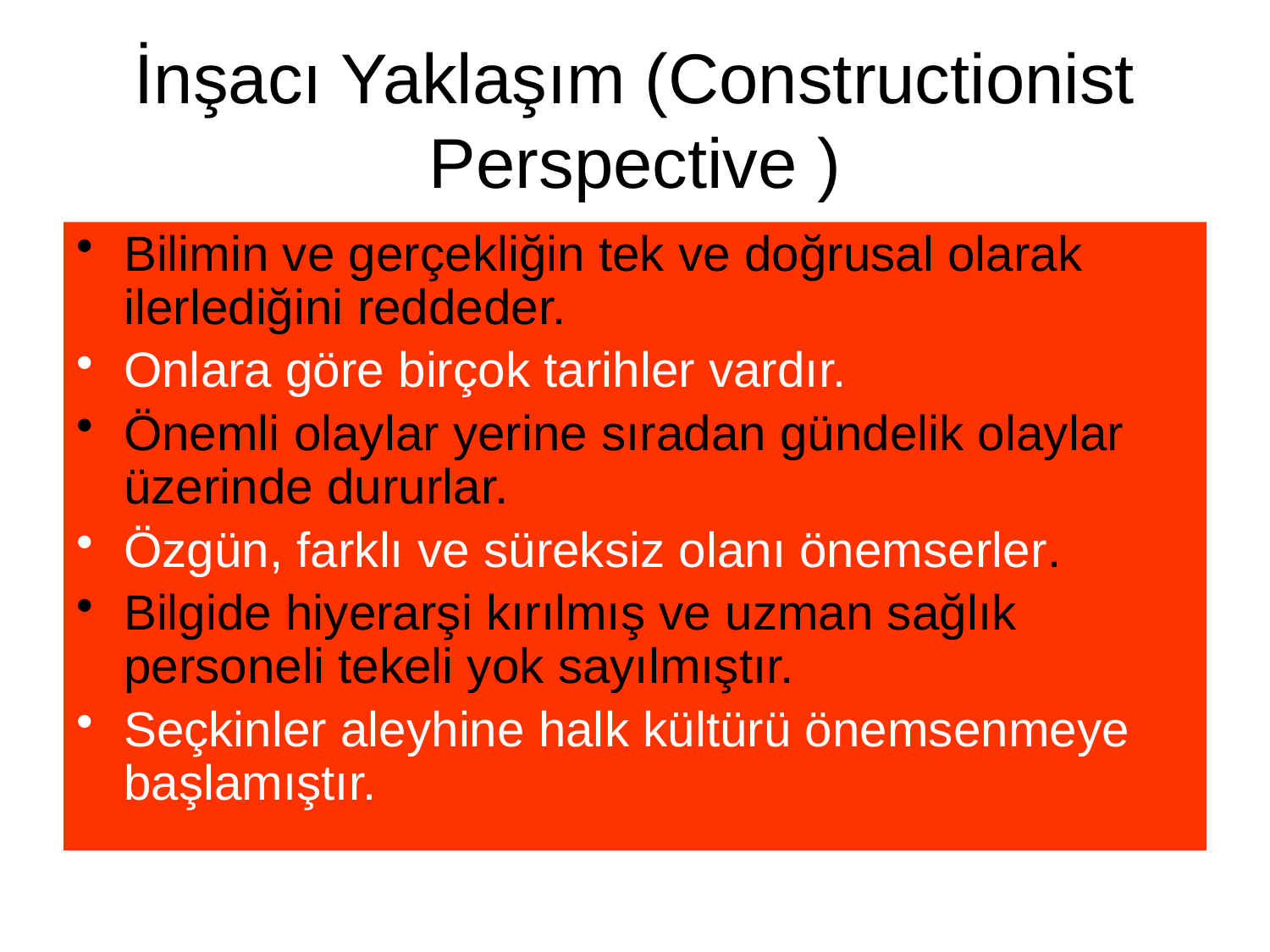

# İnşacı Yaklaşım (Constructionist Perspective )
Bilimin ve gerçekliğin tek ve doğrusal olarak ilerlediğini reddeder.
Onlara göre birçok tarihler vardır.
Önemli olaylar yerine sıradan gündelik olaylar üzerinde dururlar.
Özgün, farklı ve süreksiz olanı önemserler.
Bilgide hiyerarşi kırılmış ve uzman sağlık personeli tekeli yok sayılmıştır.
Seçkinler aleyhine halk kültürü önemsenmeye başlamıştır.